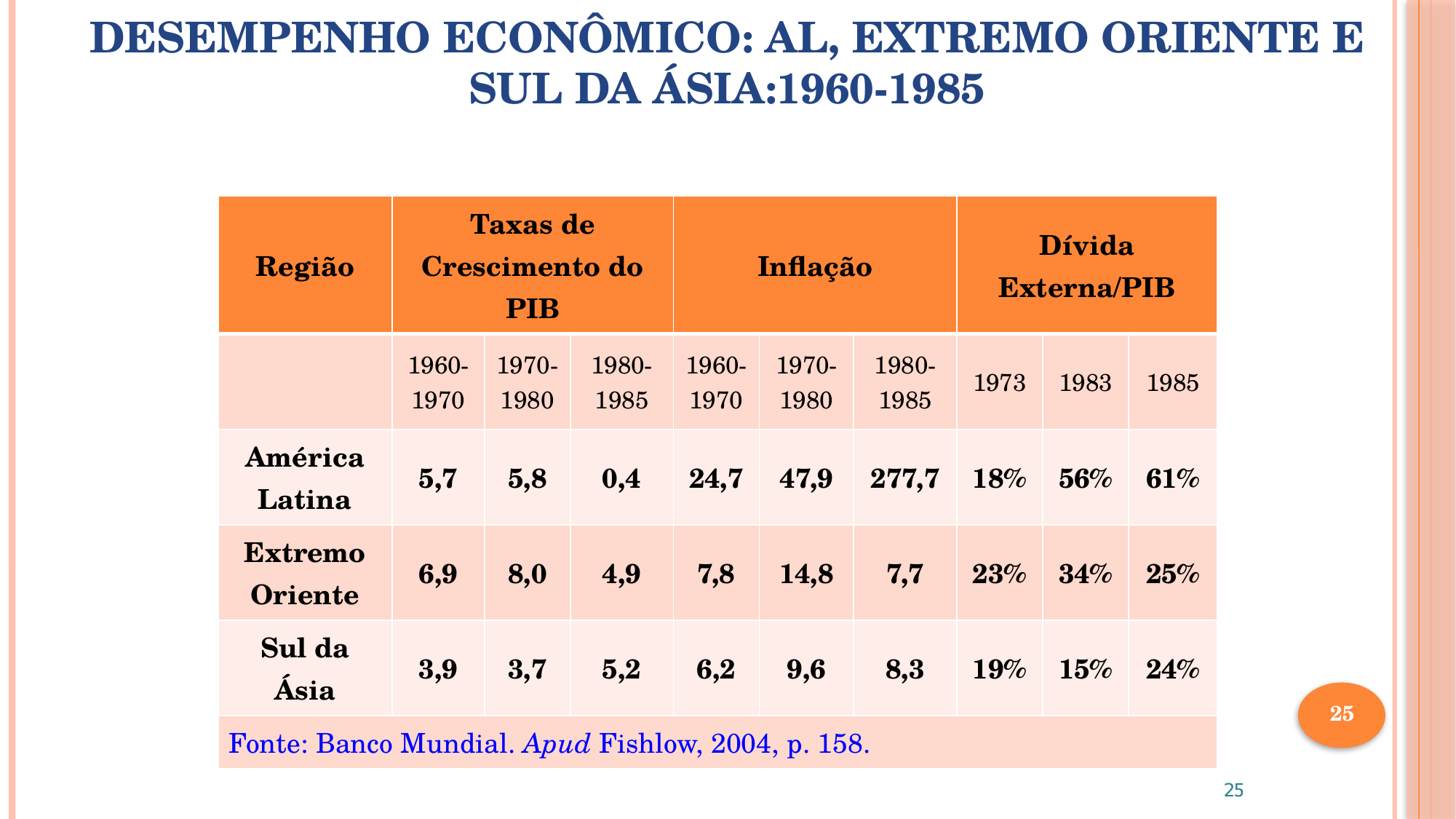

# Desempenho Econômico: AL, Extremo Oriente e Sul da Ásia:1960-1985
| Região | Taxas de Crescimento do PIB |  |  | Inflação |  |  | Dívida Externa/PIB |  |  |
| --- | --- | --- | --- | --- | --- | --- | --- | --- | --- |
|  | 1960-1970 | 1970-1980 | 1980-1985 | 1960-1970 | 1970-1980 | 1980-1985 | 1973 | 1983 | 1985 |
| América Latina | 5,7 | 5,8 | 0,4 | 24,7 | 47,9 | 277,7 | 18% | 56% | 61% |
| Extremo Oriente | 6,9 | 8,0 | 4,9 | 7,8 | 14,8 | 7,7 | 23% | 34% | 25% |
| Sul da Ásia | 3,9 | 3,7 | 5,2 | 6,2 | 9,6 | 8,3 | 19% | 15% | 24% |
| Fonte: Banco Mundial. Apud Fishlow, 2004, p. 158. |  |  |  |  |  |  |  |  |  |
25
25